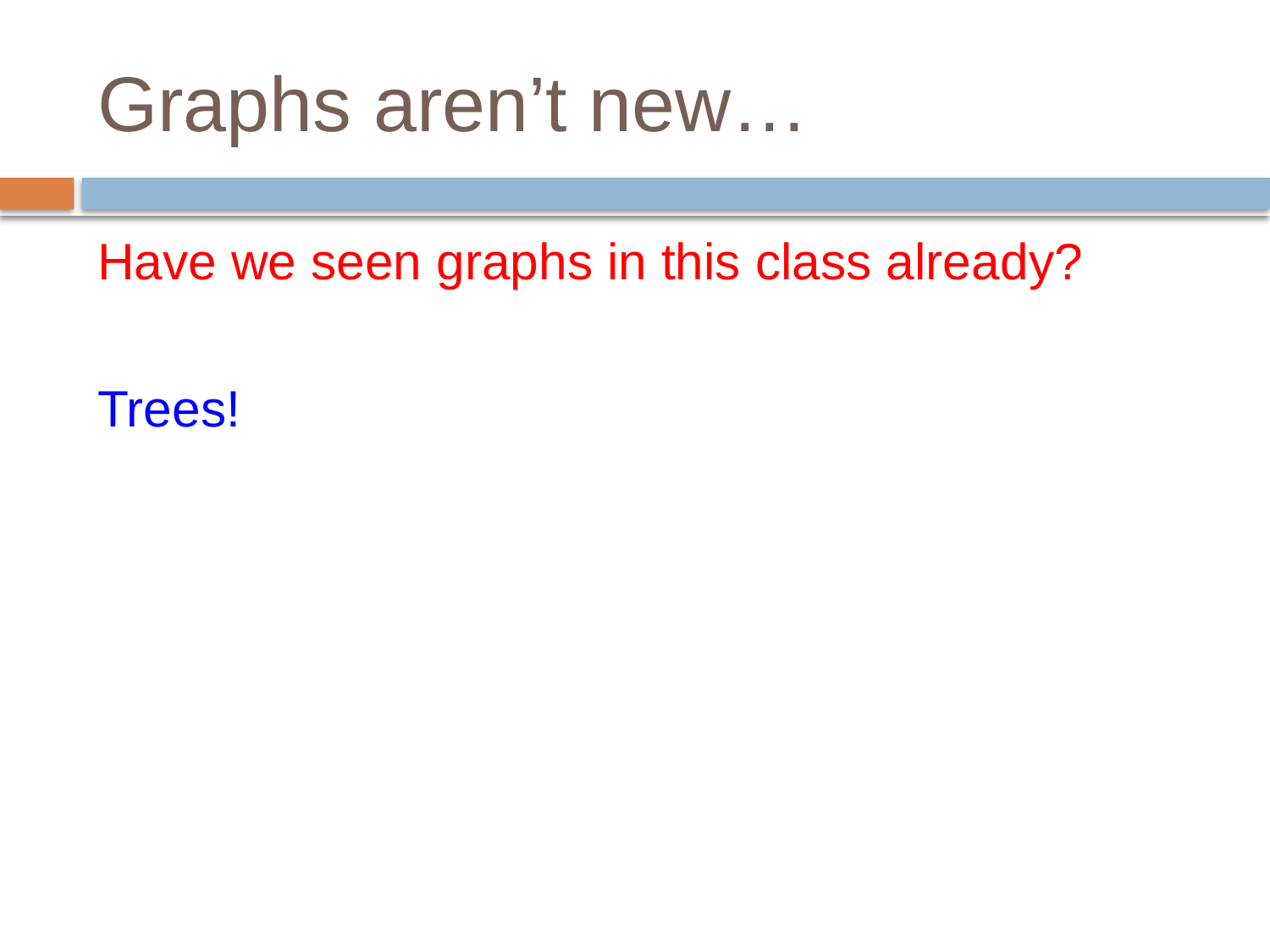

# Graphs aren’t new…
Have we seen graphs in this class already?

Trees!